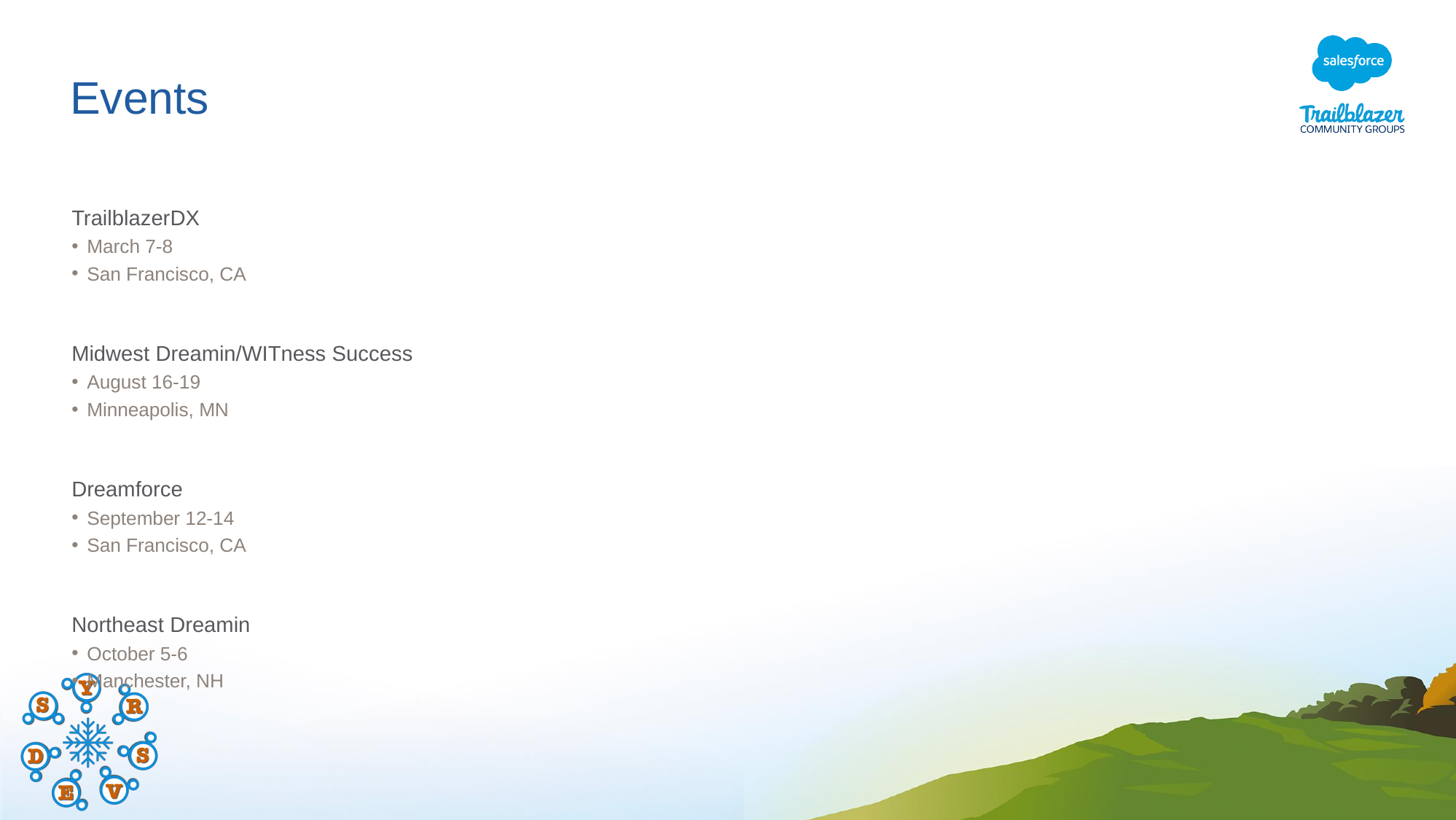

# Events
TrailblazerDX
March 7-8
San Francisco, CA

Midwest Dreamin/WITness Success
August 16-19
Minneapolis, MN

Dreamforce
September 12-14
San Francisco, CA

Northeast Dreamin
October 5-6
Manchester, NH